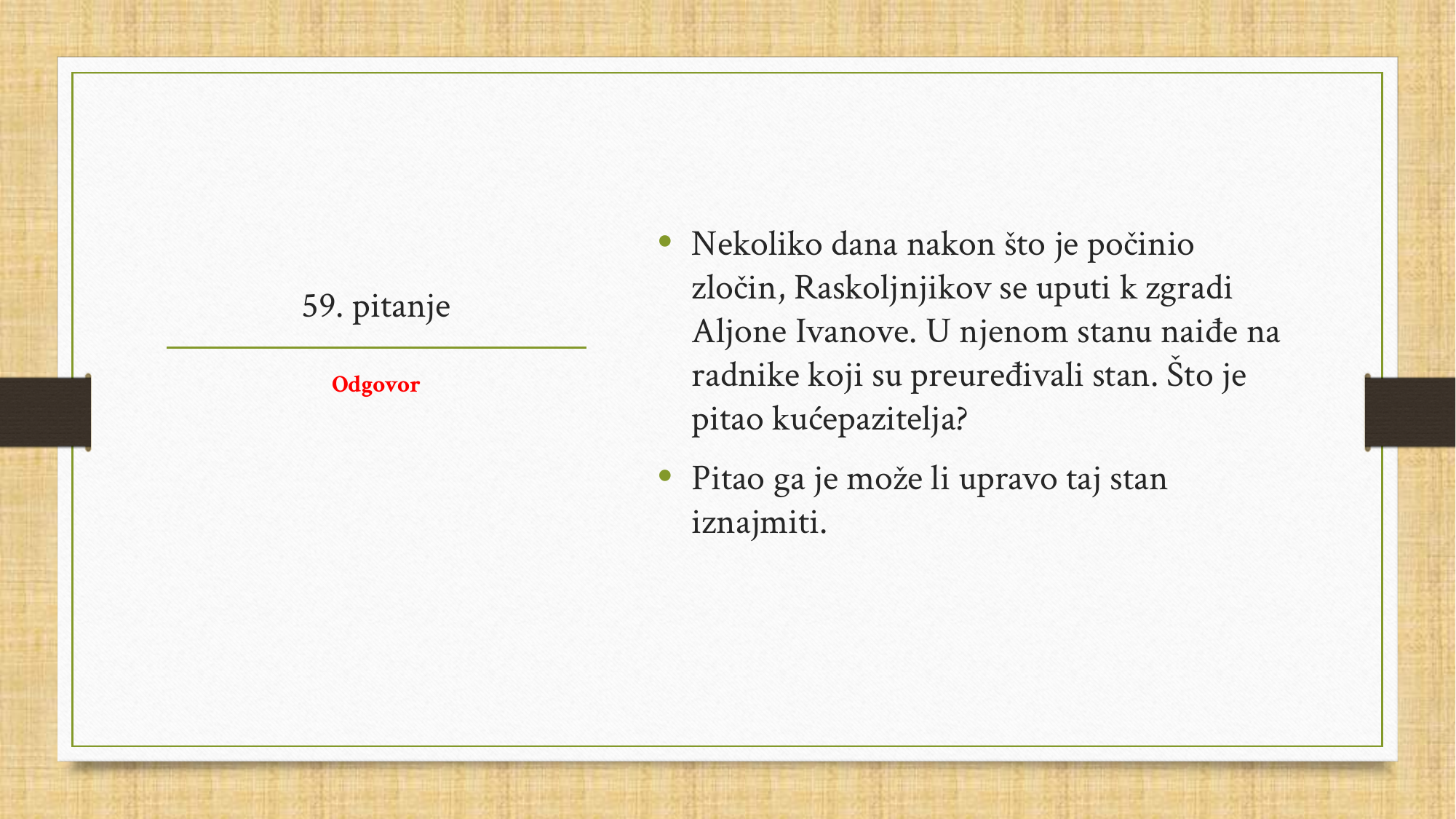

Nekoliko dana nakon što je počinio zločin, Raskoljnjikov se uputi k zgradi Aljone Ivanove. U njenom stanu naiđe na radnike koji su preuređivali stan. Što je pitao kućepazitelja?
Pitao ga je može li upravo taj stan iznajmiti.

# 59. pitanje
Odgovor